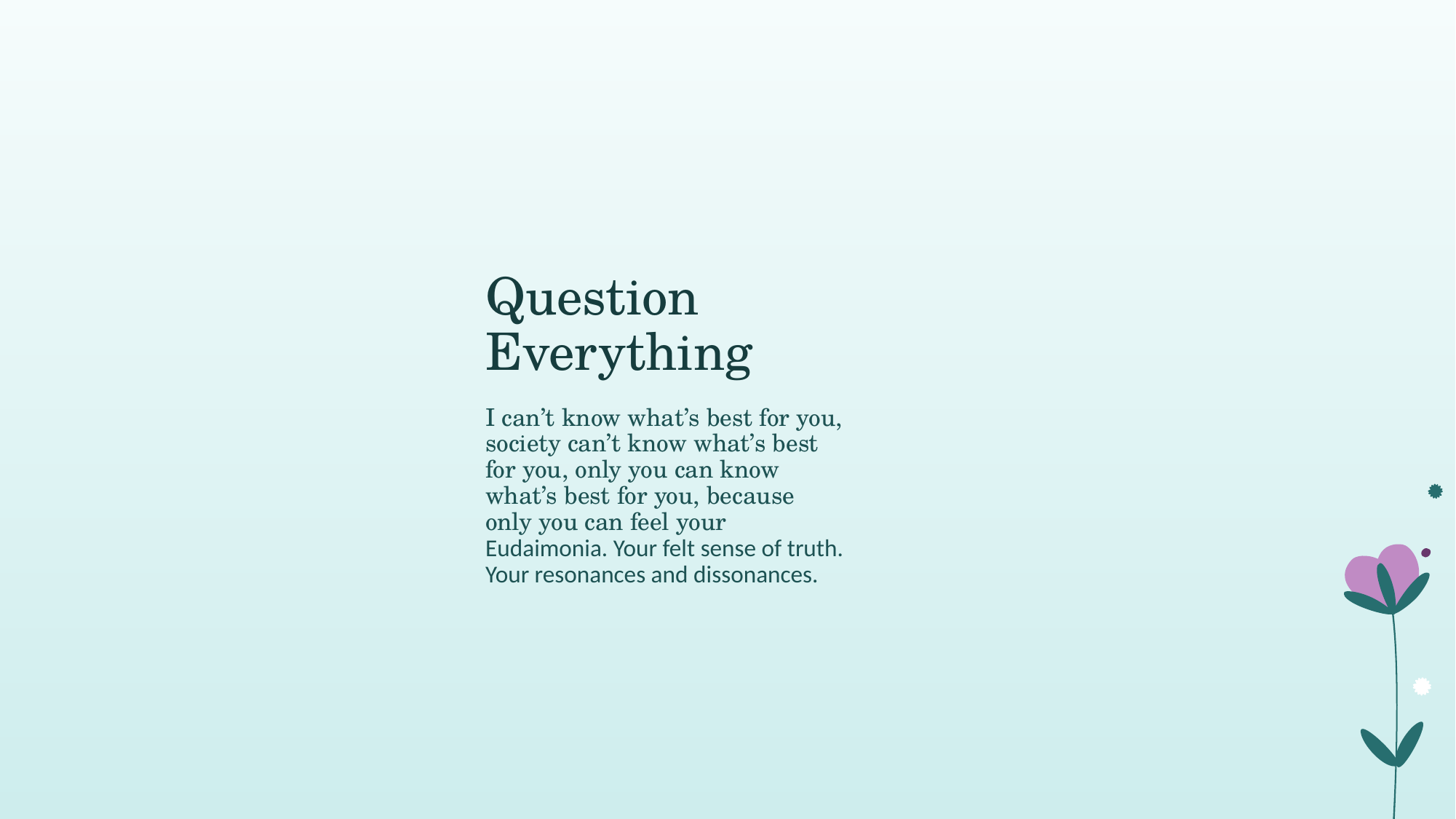

# Question Everything
I can’t know what’s best for you, society can’t know what’s best for you, only you can know what’s best for you, because only you can feel your Eudaimonia. Your felt sense of truth. Your resonances and dissonances.